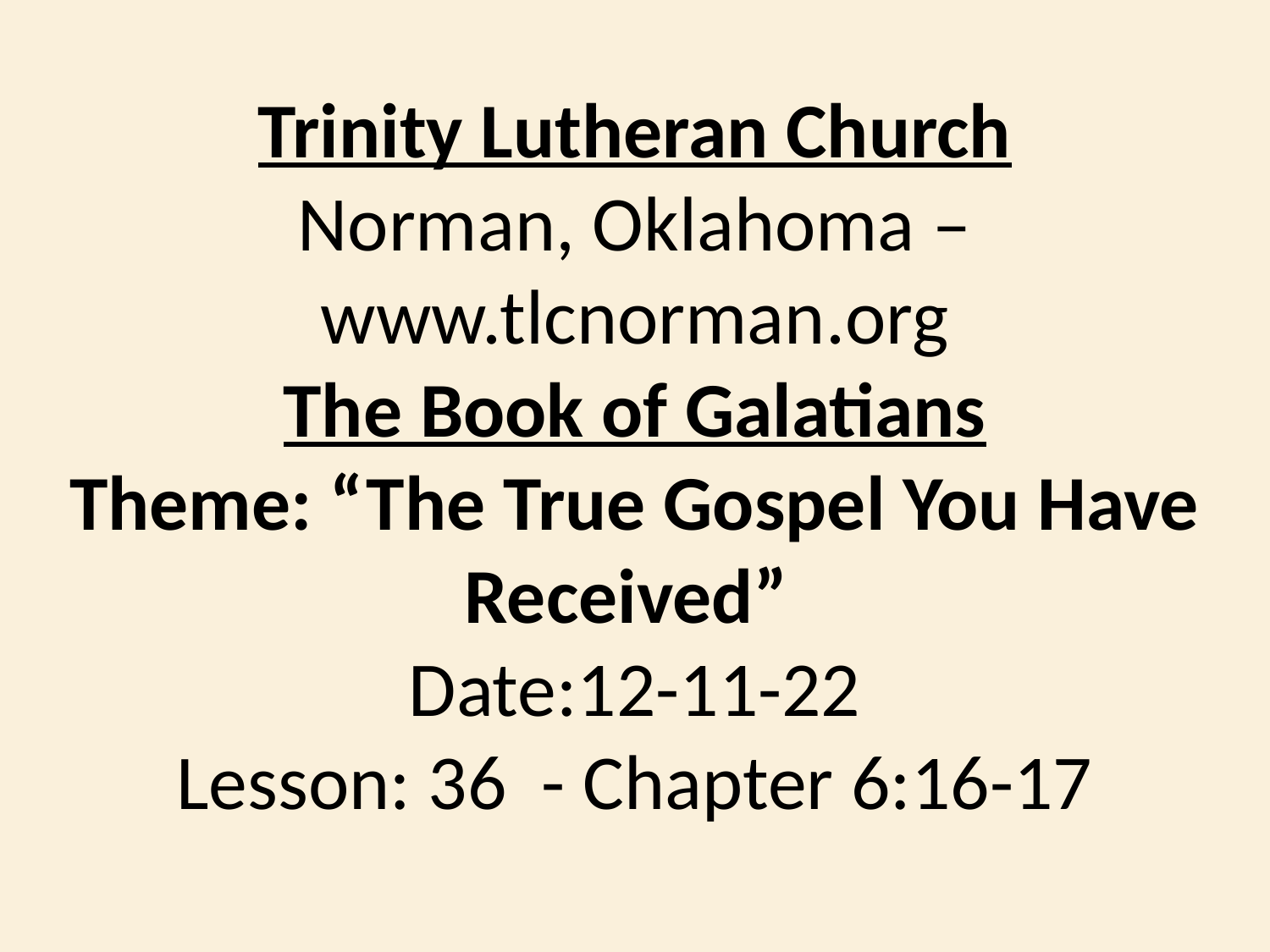

Trinity Lutheran Church
Norman, Oklahoma – www.tlcnorman.org
The Book of Galatians
Theme: “The True Gospel You Have Received”
Date:12-11-22
Lesson: 36  - Chapter 6:16-17